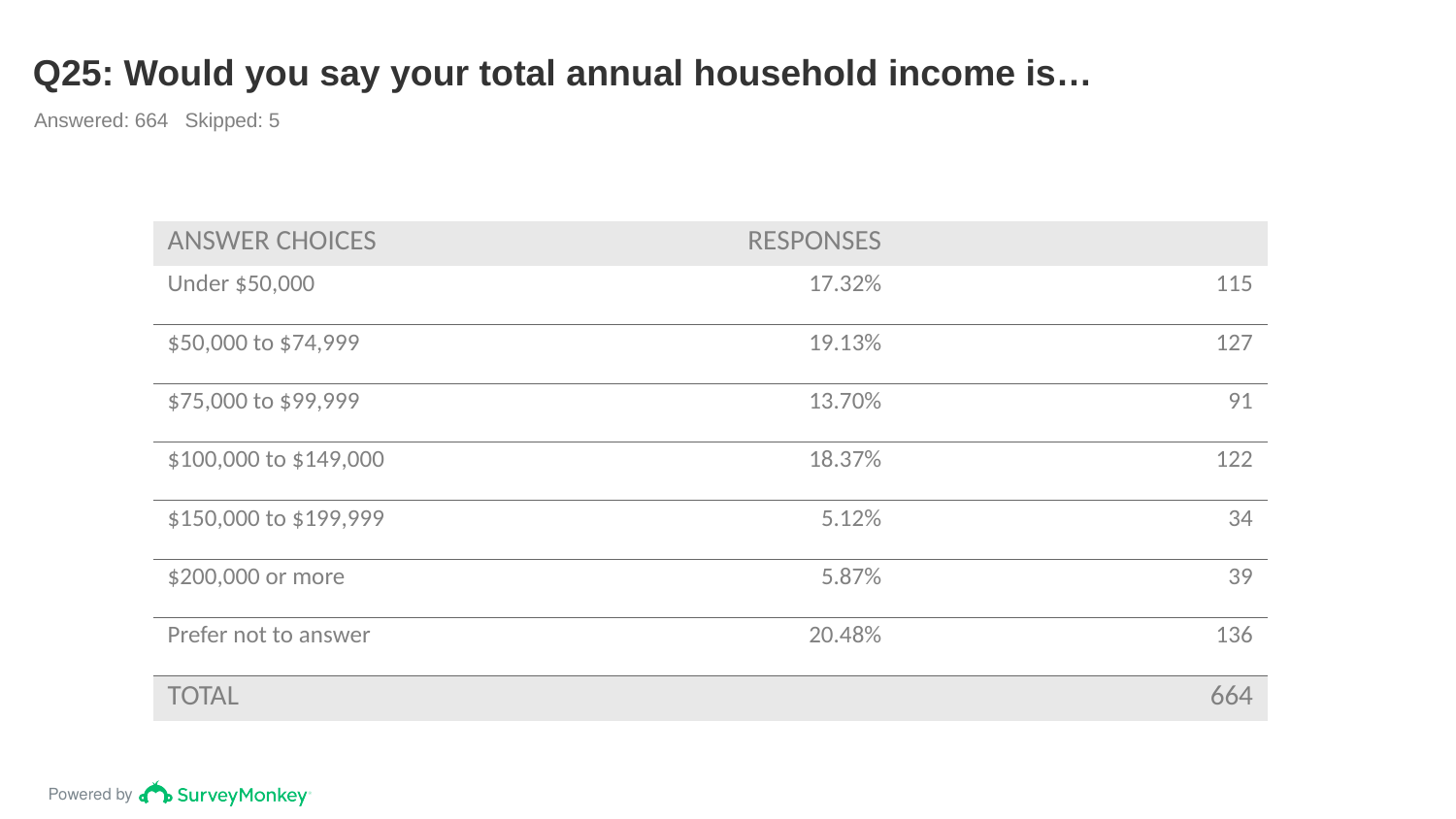

# Q25: Would you say your total annual household income is…
Answered: 664   Skipped: 5
| ANSWER CHOICES | RESPONSES |  |
| --- | --- | --- |
| Under $50,000 | 17.32% | 115 |
| $50,000 to $74,999 | 19.13% | 127 |
| $75,000 to $99,999 | 13.70% | 91 |
| $100,000 to $149,000 | 18.37% | 122 |
| $150,000 to $199,999 | 5.12% | 34 |
| $200,000 or more | 5.87% | 39 |
| Prefer not to answer | 20.48% | 136 |
| TOTAL |  | 664 |